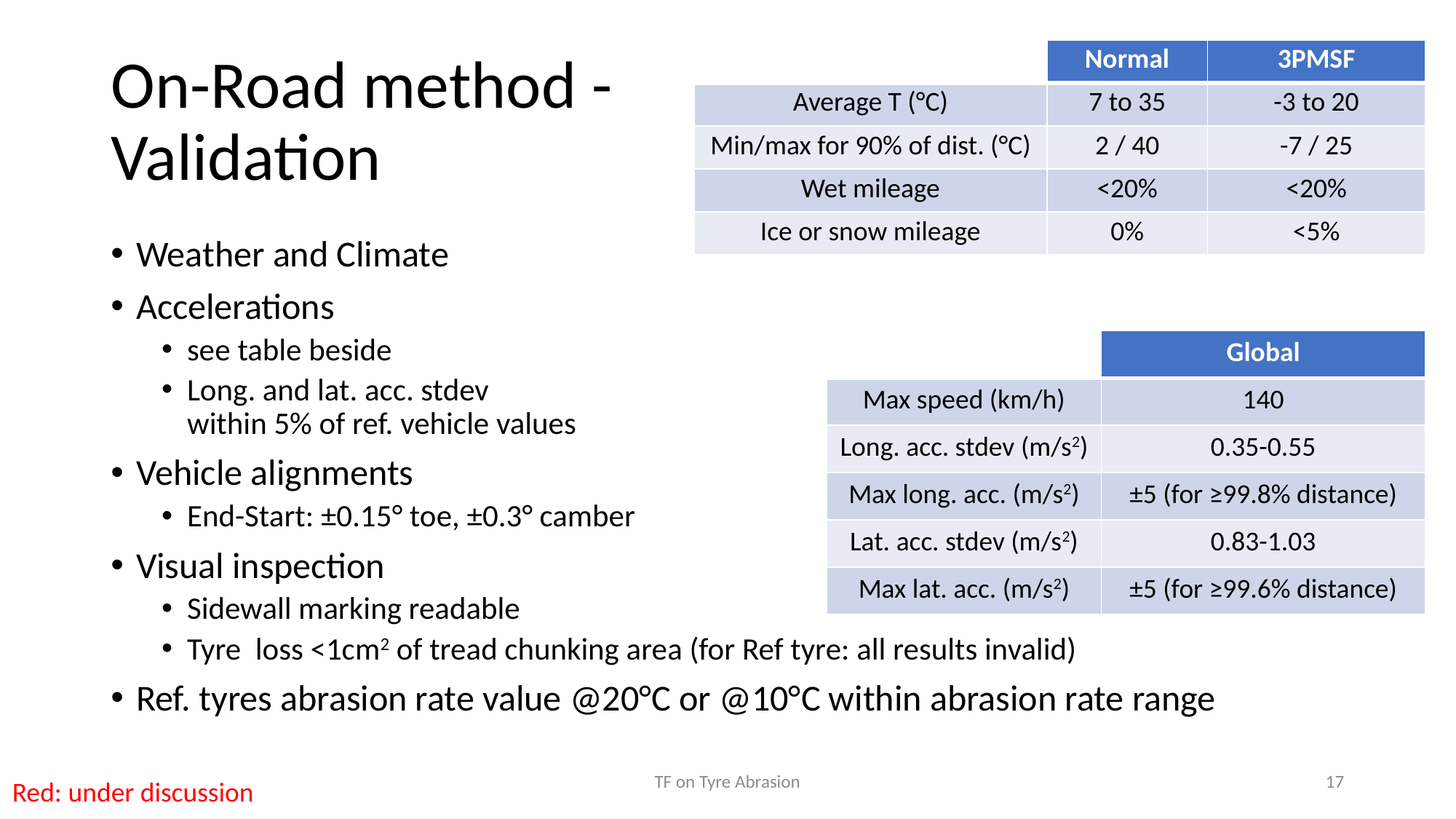

|  | Normal | 3PMSF |
| --- | --- | --- |
| Average T (°C) | 7 to 35 | -3 to 20 |
| Min/max for 90% of dist. (°C) | 2 / 40 | -7 / 25 |
| Wet mileage | <20% | <20% |
| Ice or snow mileage | 0% | <5% |
# On-Road method - Validation
Weather and Climate
Accelerations
see table beside
Long. and lat. acc. stdev
within 5% of ref. vehicle values
Vehicle alignments
End-Start: ±0.15° toe, ±0.3° camber
Visual inspection
Sidewall marking readable
Tyre  loss <1cm2 of tread chunking area (for Ref tyre: all results invalid)
Ref. tyres abrasion rate value @20°C or @10°C within abrasion rate range
|  | Global |
| --- | --- |
| Max speed (km/h) | 140 |
| Long. acc. stdev (m/s2) | 0.35-0.55 |
| Max long. acc. (m/s2) | ±5 (for ≥99.8% distance) |
| Lat. acc. stdev (m/s2) | 0.83-1.03 |
| Max lat. acc. (m/s2) | ±5 (for ≥99.6% distance) |

Red: under discussion
TF on Tyre Abrasion
17